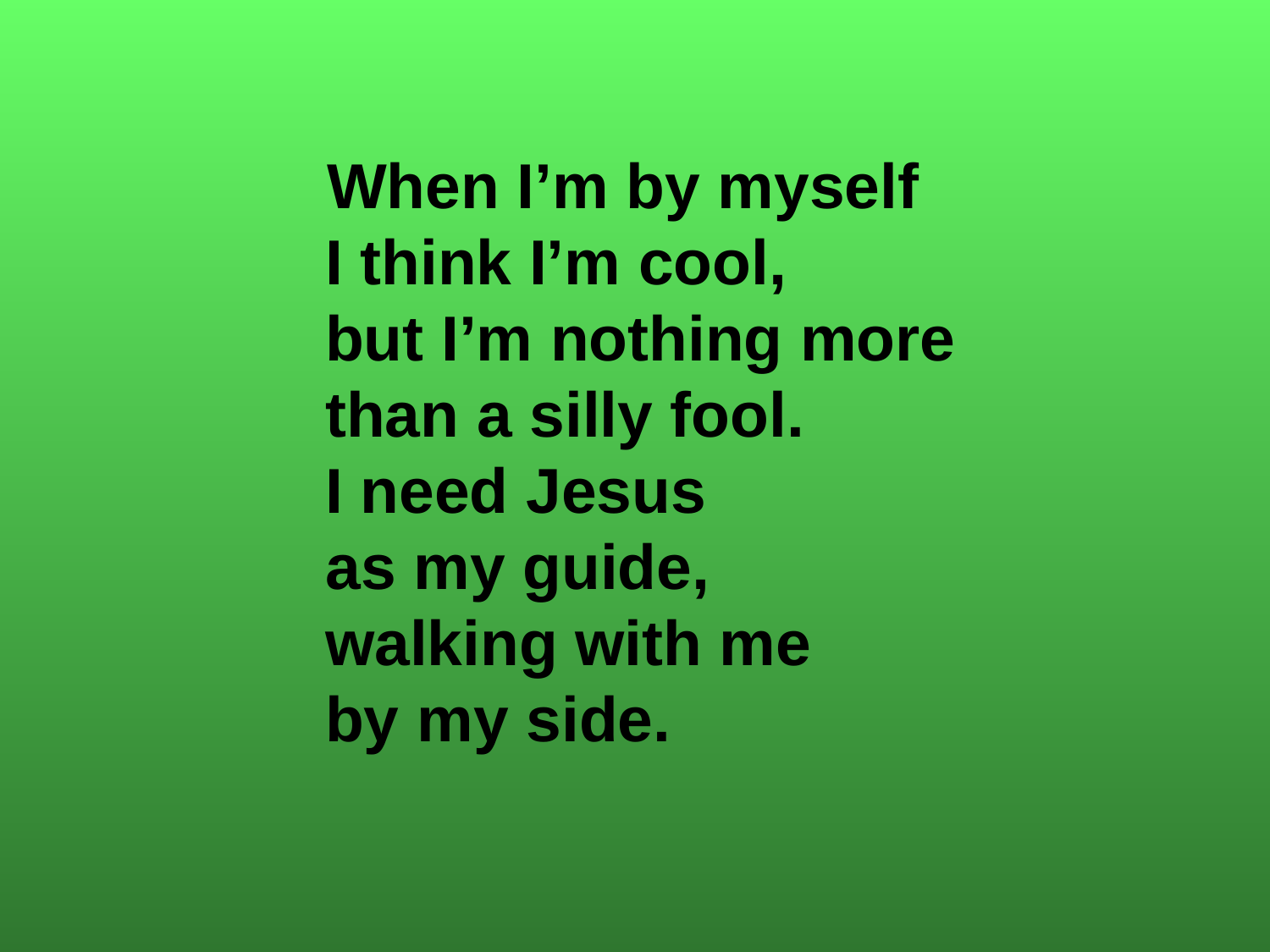

When I’m by myself
                I think I’m cool,
                but I’m nothing more
                than a silly fool.
                I need Jesus
                as my guide,
                walking with me
                by my side.